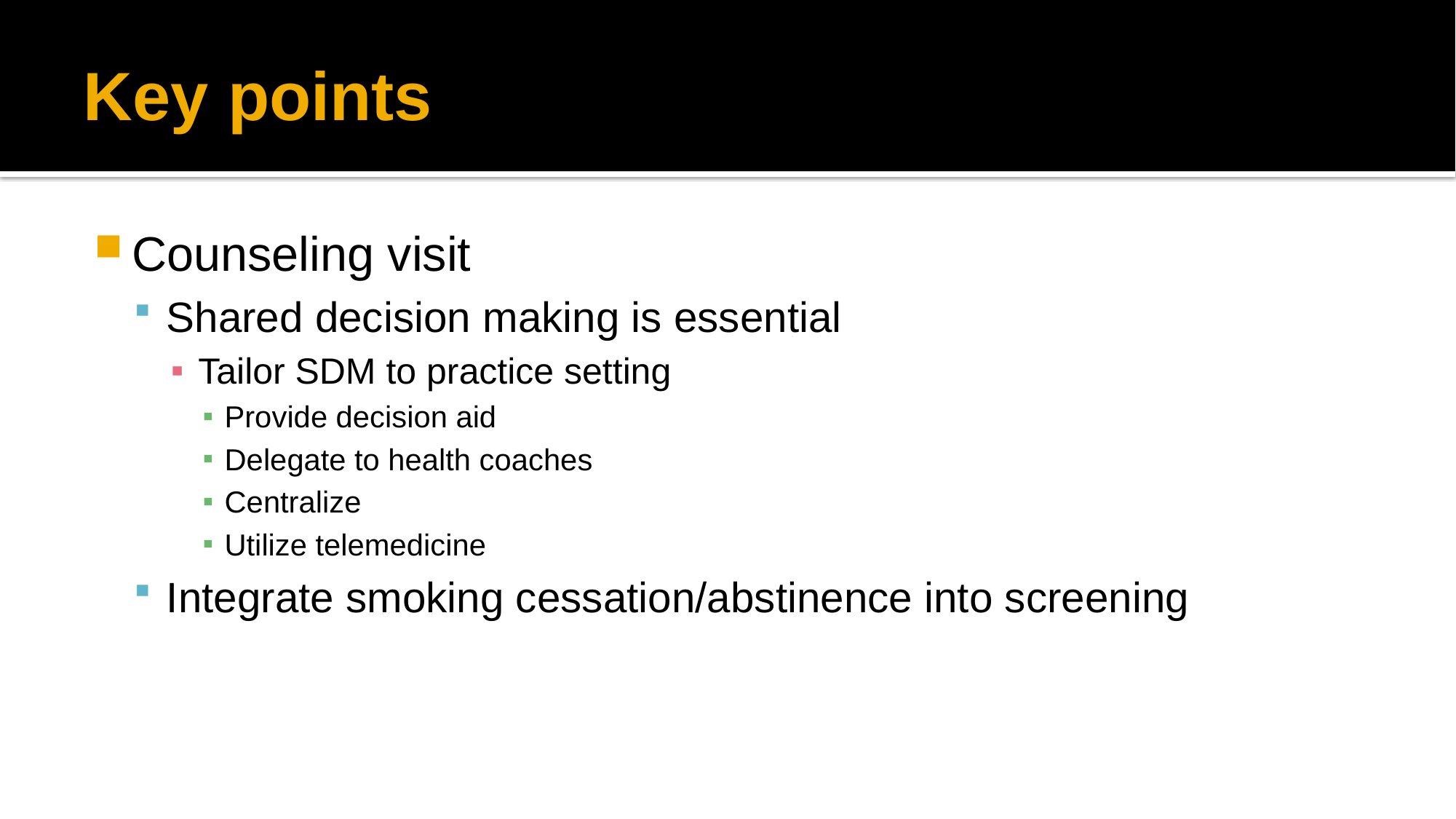

# Key points
Counseling visit
Shared decision making is essential
Tailor SDM to practice setting
Provide decision aid
Delegate to health coaches
Centralize
Utilize telemedicine
Integrate smoking cessation/abstinence into screening